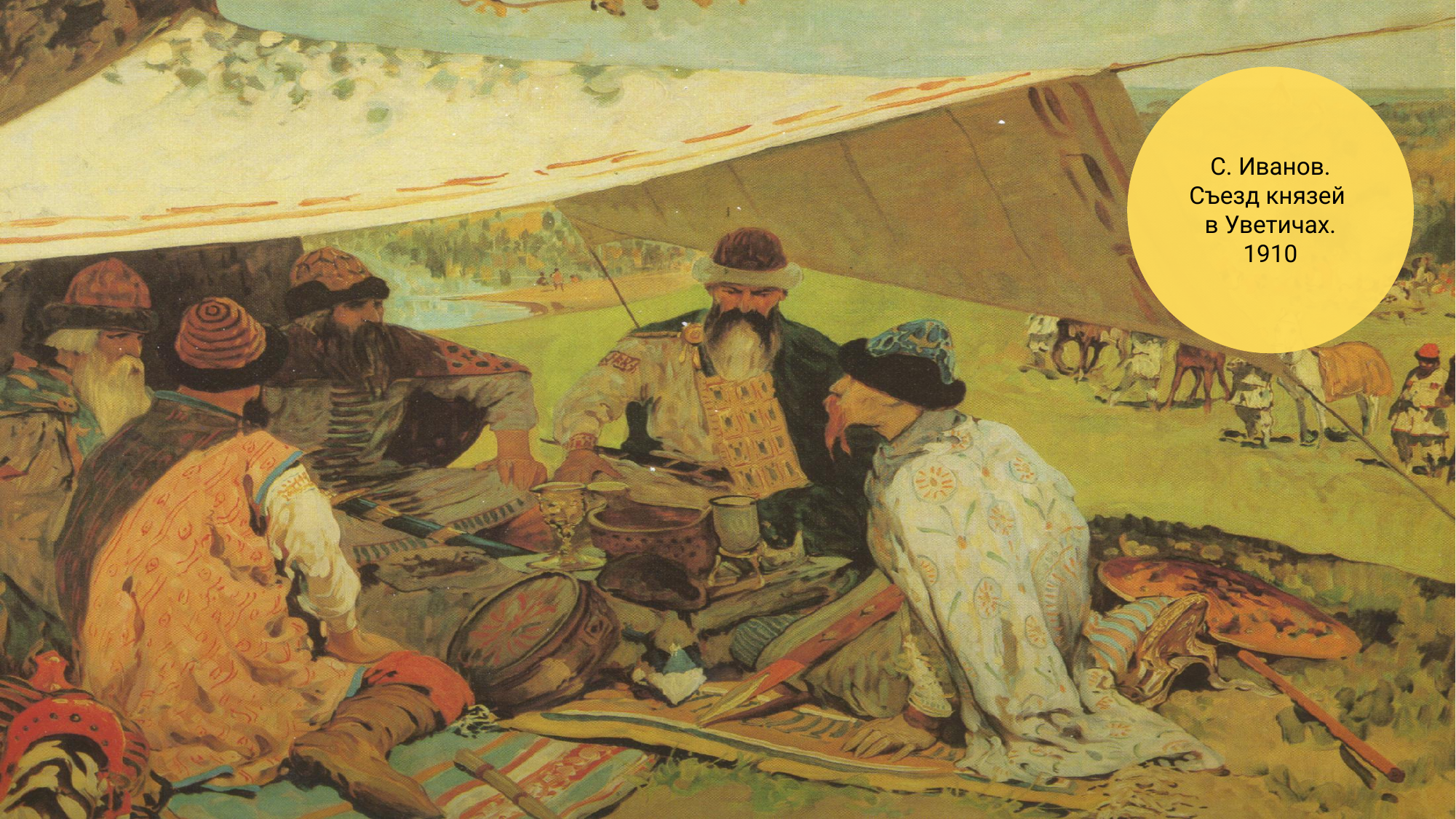

С. Иванов.
Съезд князей
в Уветичах.
1910